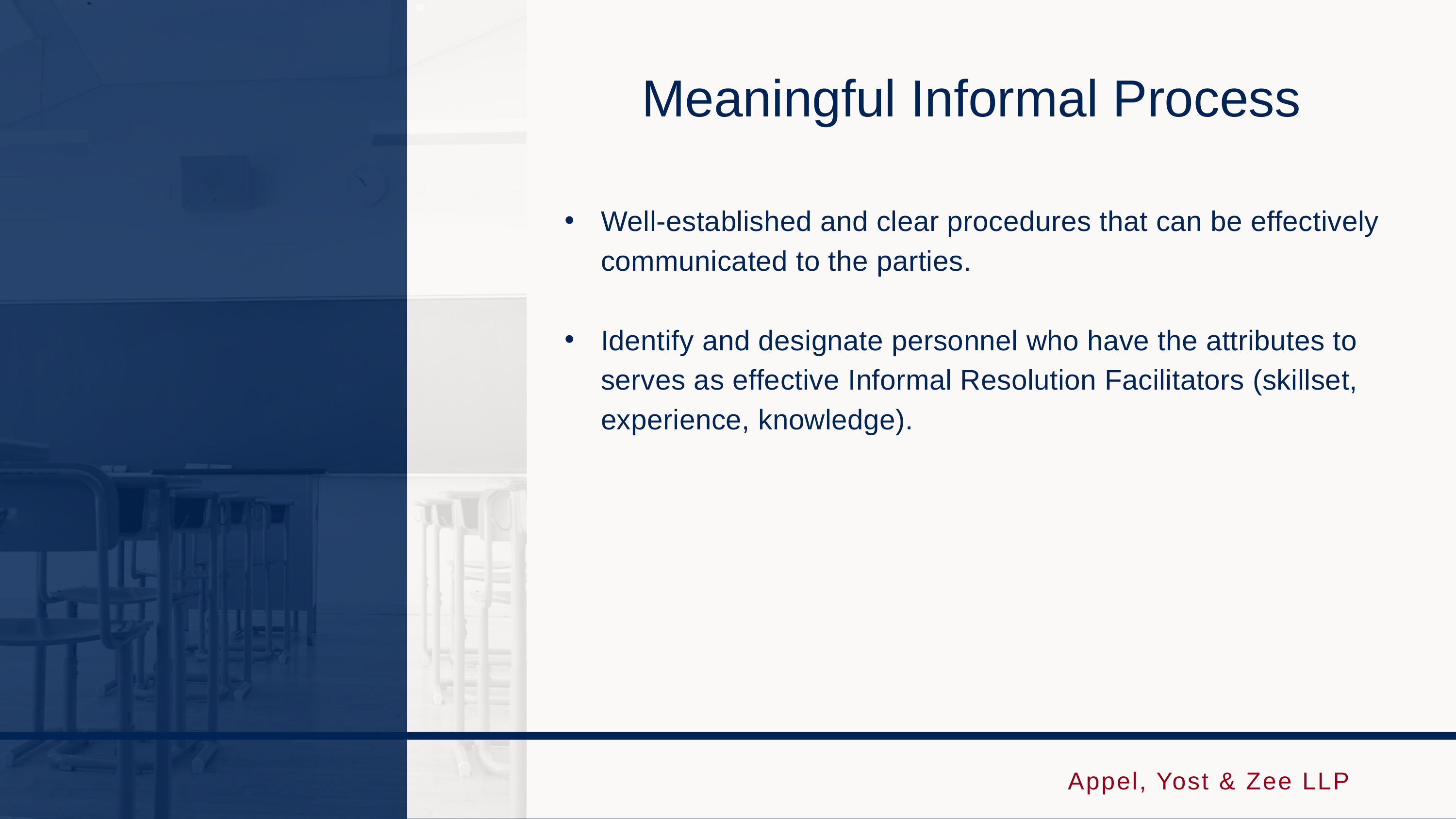

Meaningful Informal Process
Well-established and clear procedures that can be effectively communicated to the parties.

Identify and designate personnel who have the attributes to serves as effective Informal Resolution Facilitators (skillset, experience, knowledge).

Appel, Yost & Zee LLP